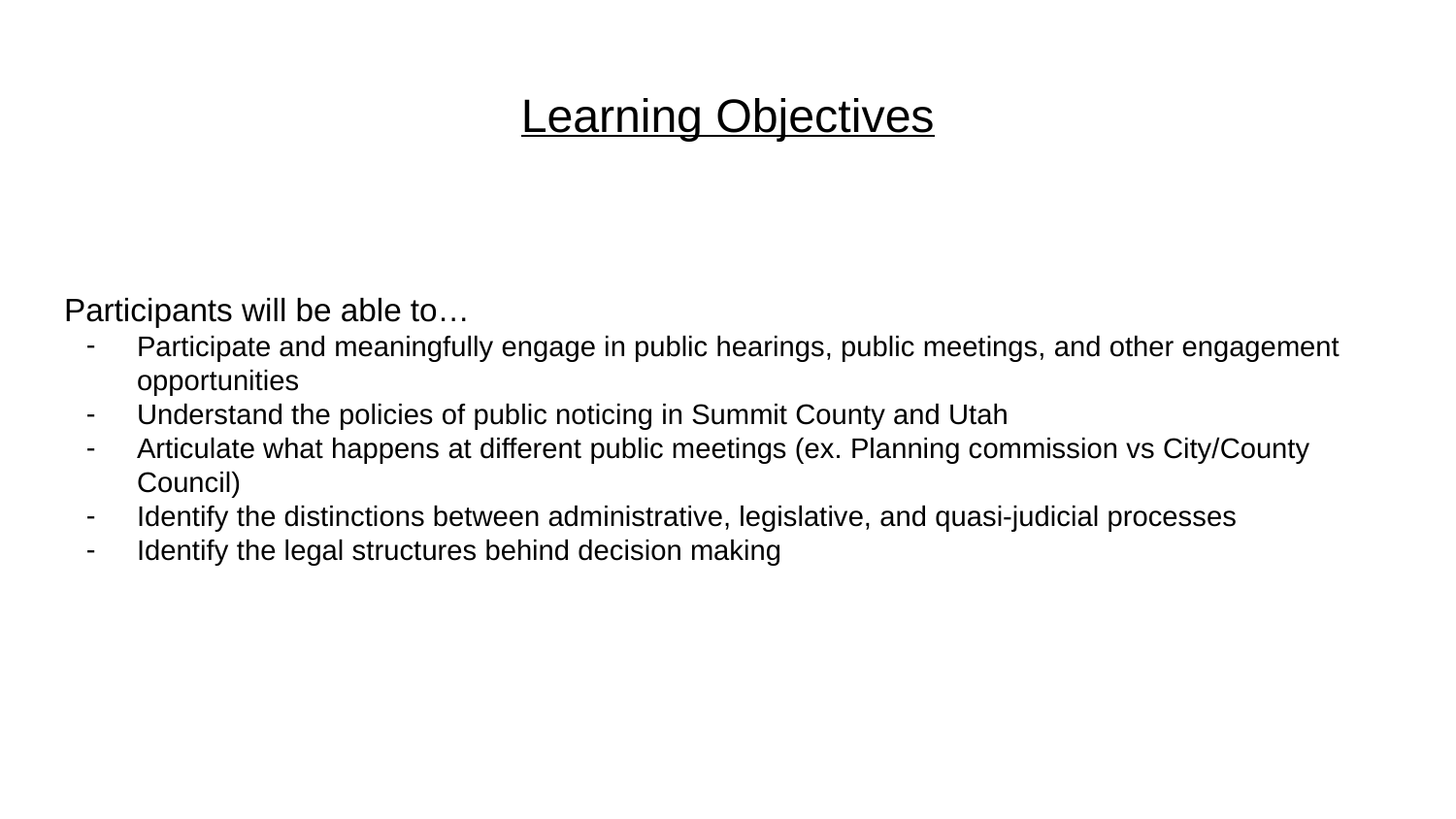

# Learning Objectives
Participants will be able to…
Participate and meaningfully engage in public hearings, public meetings, and other engagement opportunities
Understand the policies of public noticing in Summit County and Utah
Articulate what happens at different public meetings (ex. Planning commission vs City/County Council)
Identify the distinctions between administrative, legislative, and quasi-judicial processes
Identify the legal structures behind decision making